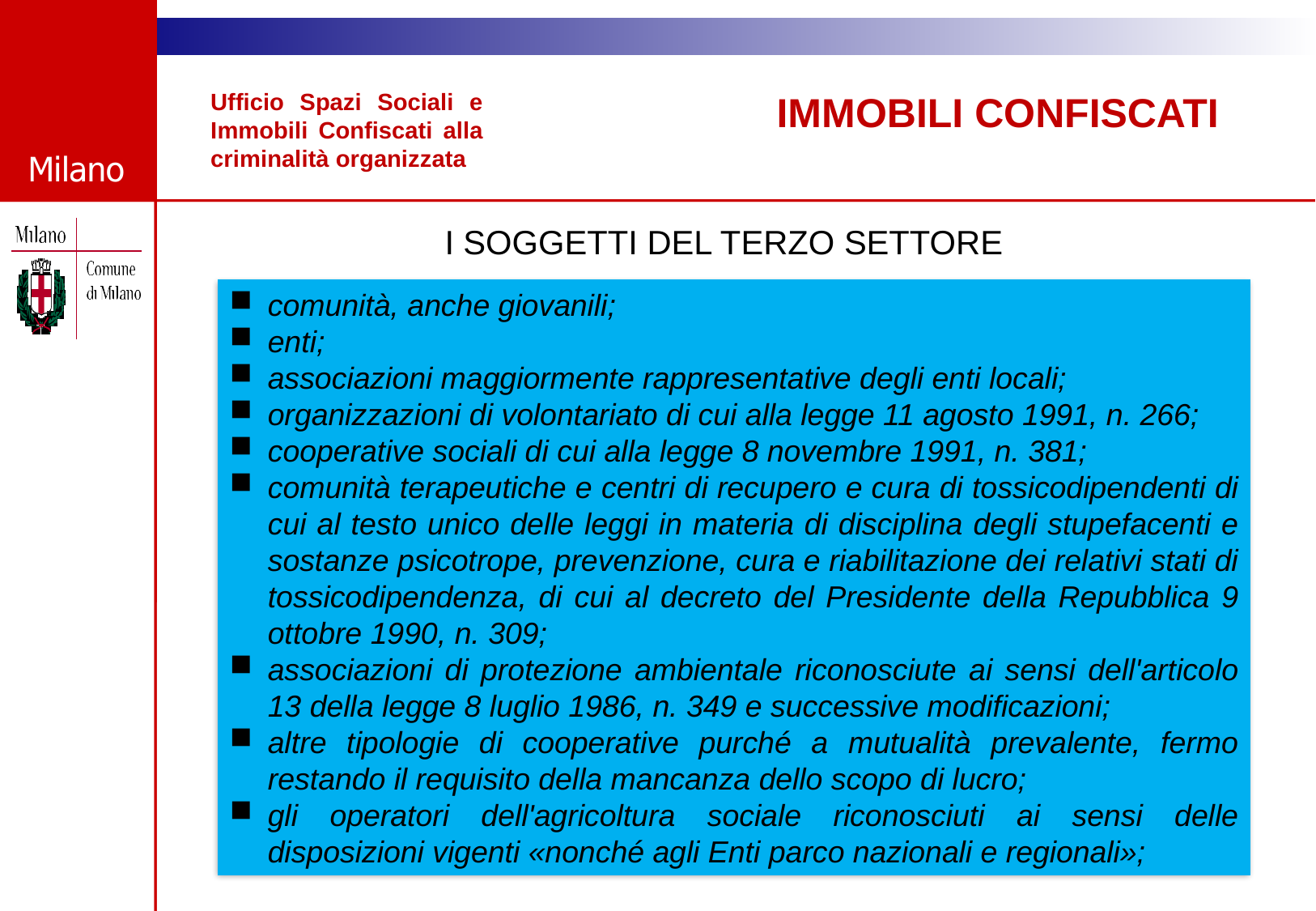

Ufficio Spazi Sociali e Immobili Confiscati alla criminalità organizzata
IMMOBILI CONFISCATI
I SOGGETTI DEL TERZO SETTORE
comunità, anche giovanili;
enti;
associazioni maggiormente rappresentative degli enti locali;
organizzazioni di volontariato di cui alla legge 11 agosto 1991, n. 266;
cooperative sociali di cui alla legge 8 novembre 1991, n. 381;
comunità terapeutiche e centri di recupero e cura di tossicodipendenti di cui al testo unico delle leggi in materia di disciplina degli stupefacenti e sostanze psicotrope, prevenzione, cura e riabilitazione dei relativi stati di tossicodipendenza, di cui al decreto del Presidente della Repubblica 9 ottobre 1990, n. 309;
associazioni di protezione ambientale riconosciute ai sensi dell'articolo 13 della legge 8 luglio 1986, n. 349 e successive modificazioni;
altre tipologie di cooperative purché a mutualità prevalente, fermo restando il requisito della mancanza dello scopo di lucro;
gli operatori dell'agricoltura sociale riconosciuti ai sensi delle disposizioni vigenti «nonché agli Enti parco nazionali e regionali»;